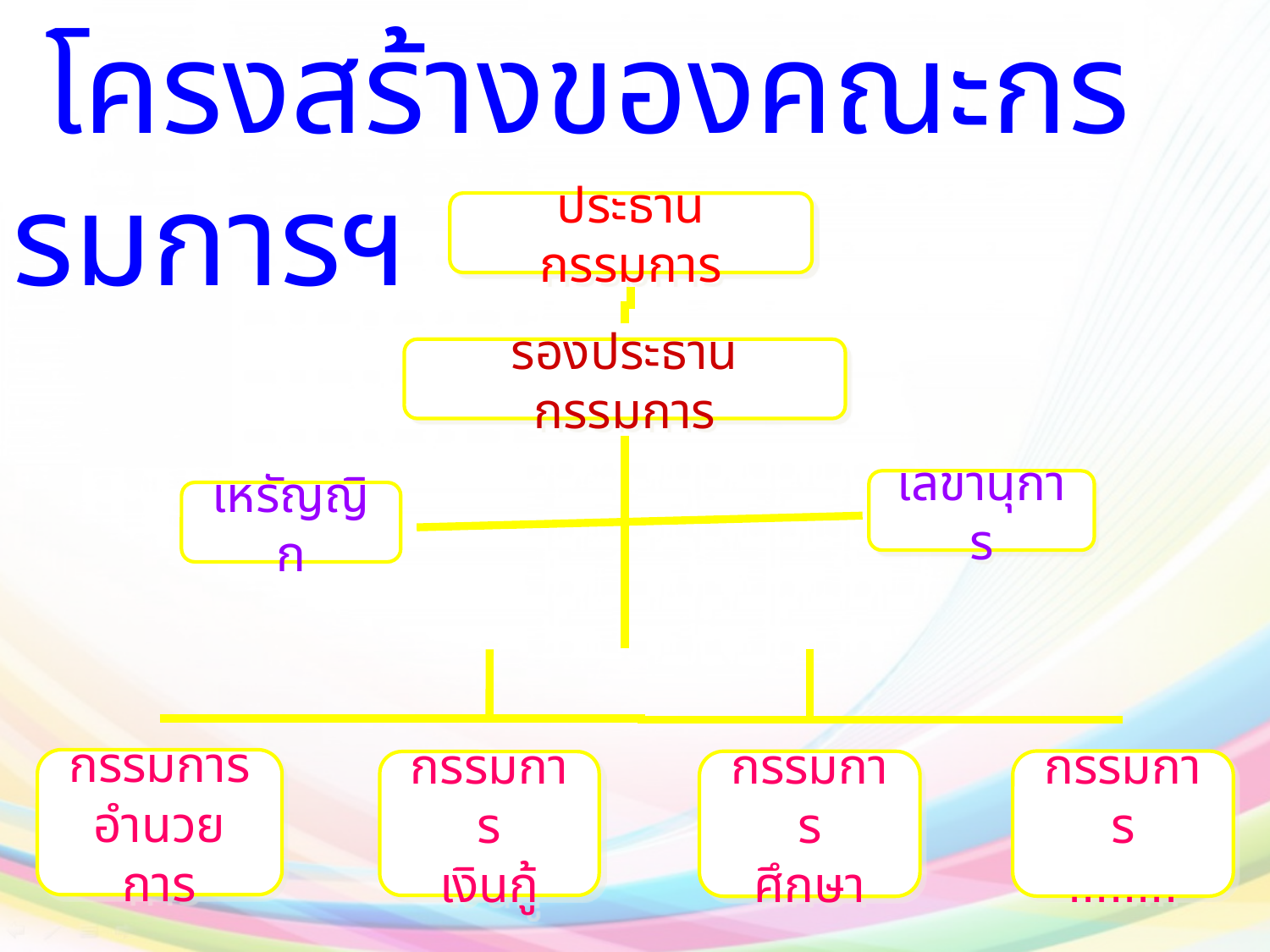

โครงสร้างของคณะกรรมการฯ
ประธานกรรมการ
รองประธานกรรมการ
เลขานุการ
เหรัญญิก
กรรมการ
อำนวยการ
กรรมการ
........
กรรมการ
ศึกษา
กรรมการ
เงินกู้